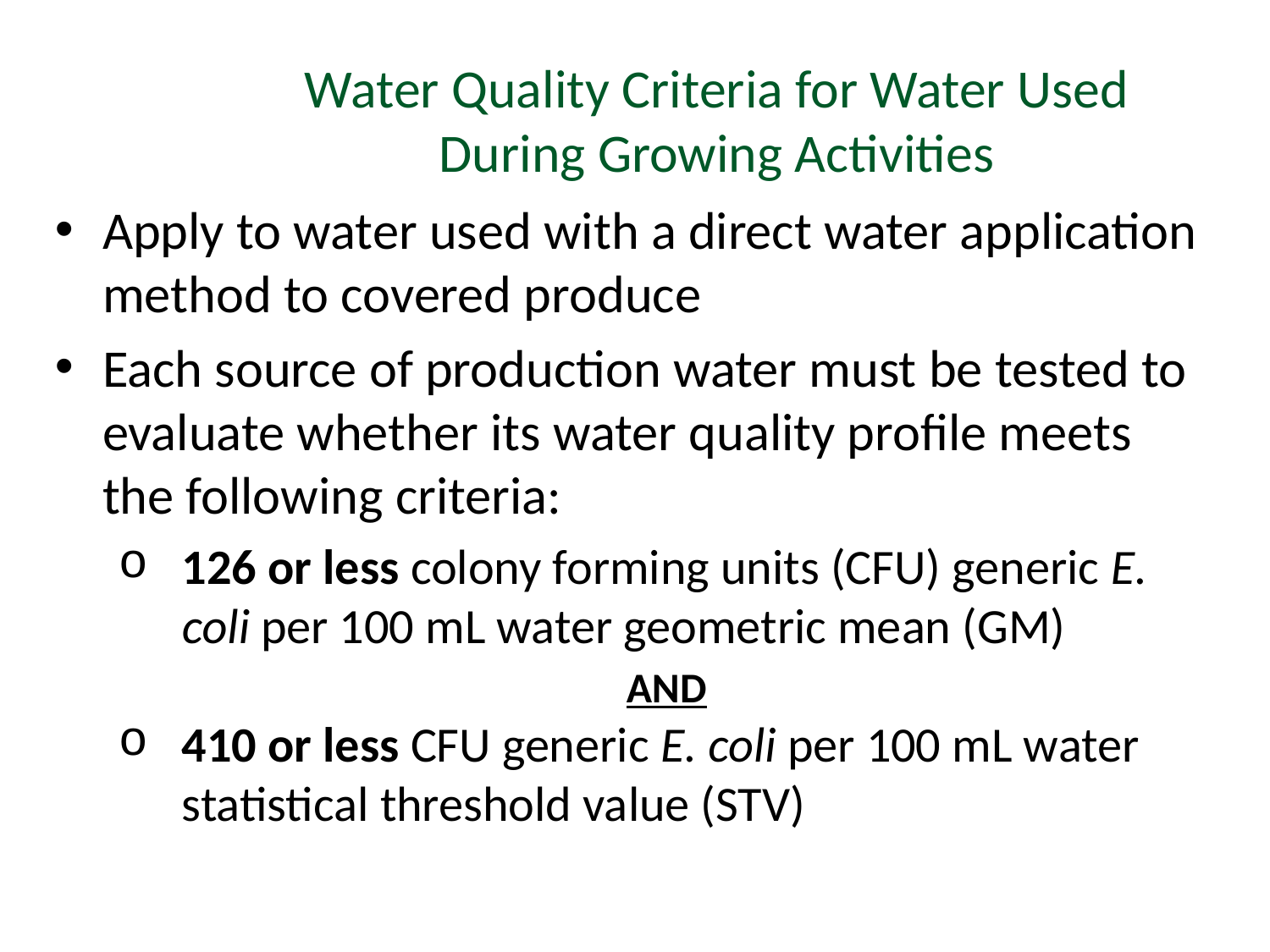

Water Quality Criteria for Water Used During Growing Activities
Apply to water used with a direct water application method to covered produce
Each source of production water must be tested to evaluate whether its water quality profile meets the following criteria:
126 or less colony forming units (CFU) generic E. coli per 100 mL water geometric mean (GM)
 				AND
410 or less CFU generic E. coli per 100 mL water statistical threshold value (STV)